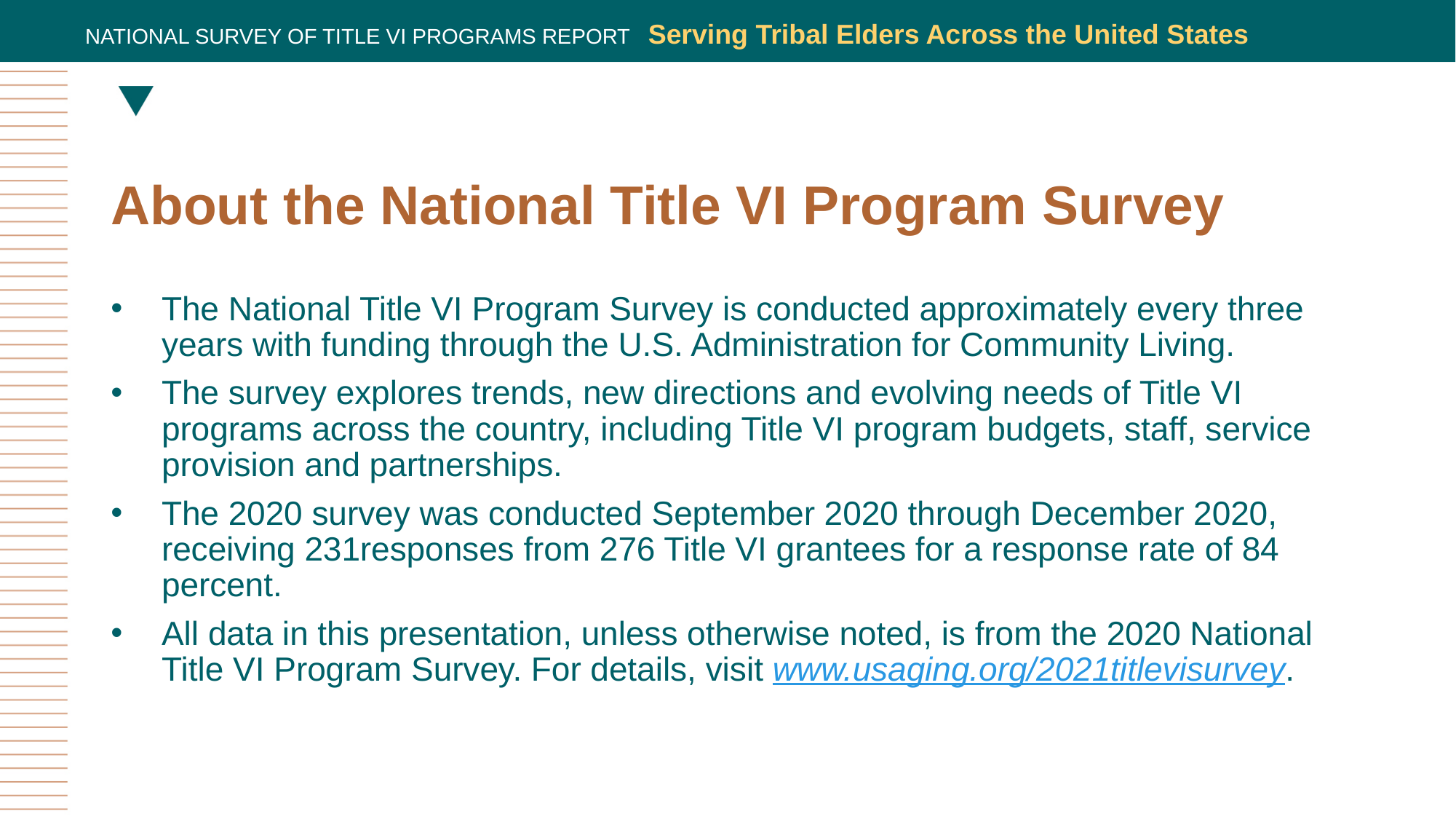

# About the National Title VI Program Survey
The National Title VI Program Survey is conducted approximately every three years with funding through the U.S. Administration for Community Living.
The survey explores trends, new directions and evolving needs of Title VI programs across the country, including Title VI program budgets, staff, service provision and partnerships.
The 2020 survey was conducted September 2020 through December 2020, receiving 231responses from 276 Title VI grantees for a response rate of 84 percent.
All data in this presentation, unless otherwise noted, is from the 2020 National Title VI Program Survey. For details, visit www.usaging.org/2021titlevisurvey.